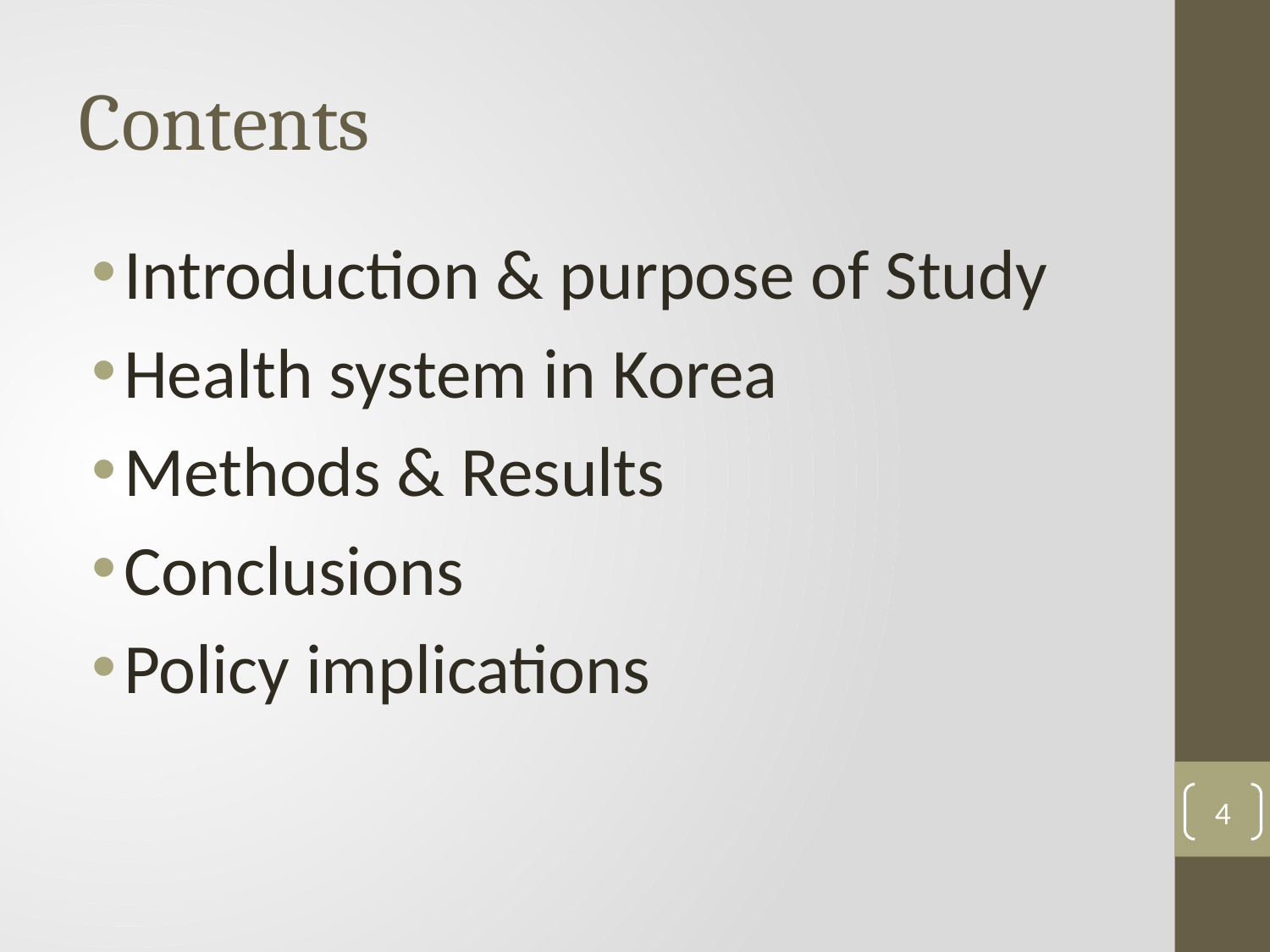

# Contents
Introduction & purpose of Study
Health system in Korea
Methods & Results
Conclusions
Policy implications

4